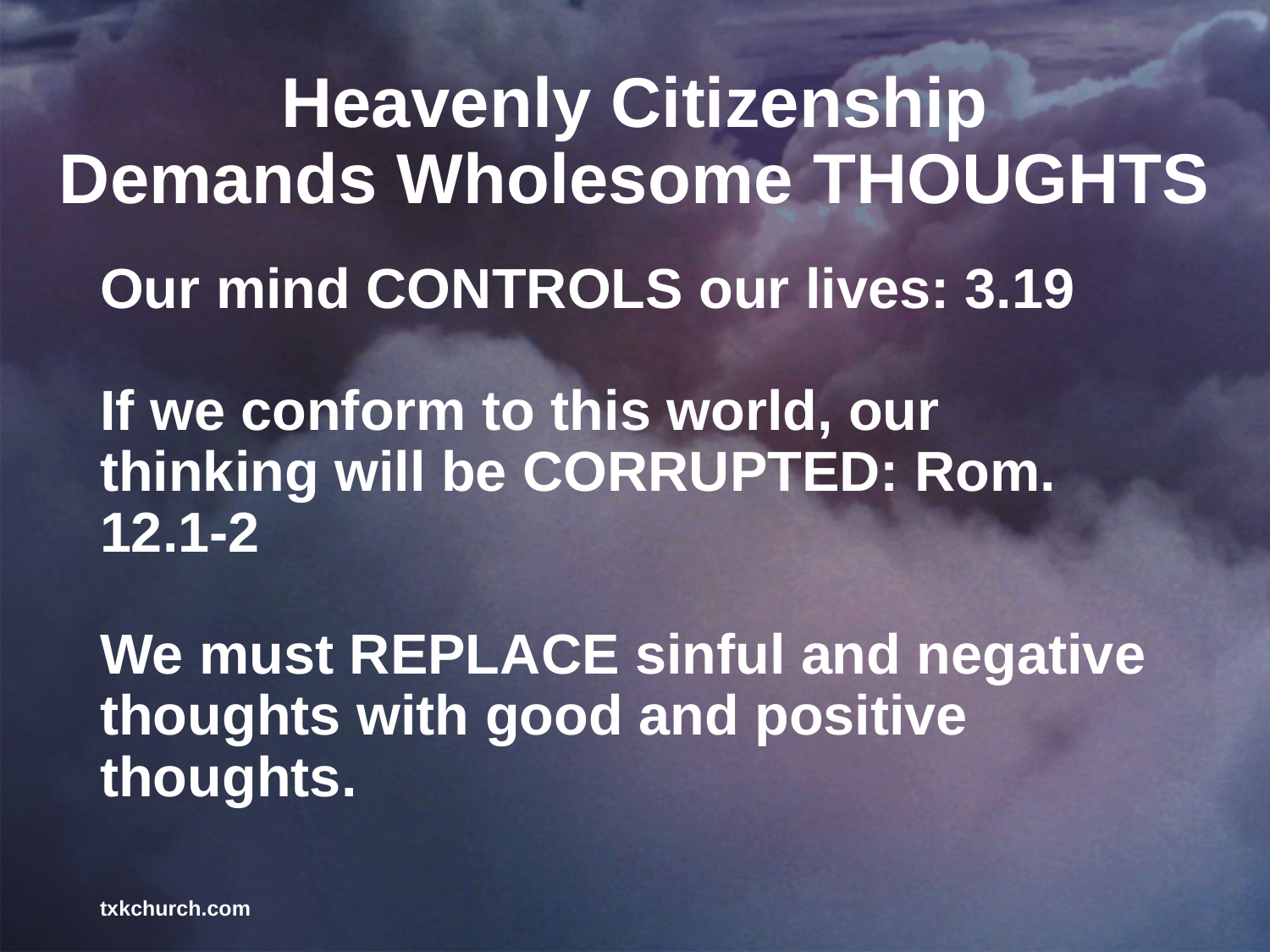

# Heavenly Citizenship Demands Wholesome THOUGHTS
Our mind CONTROLS our lives: 3.19

If we conform to this world, our thinking will be CORRUPTED: Rom. 12.1-2

We must REPLACE sinful and negative thoughts with good and positive thoughts.
txkchurch.com